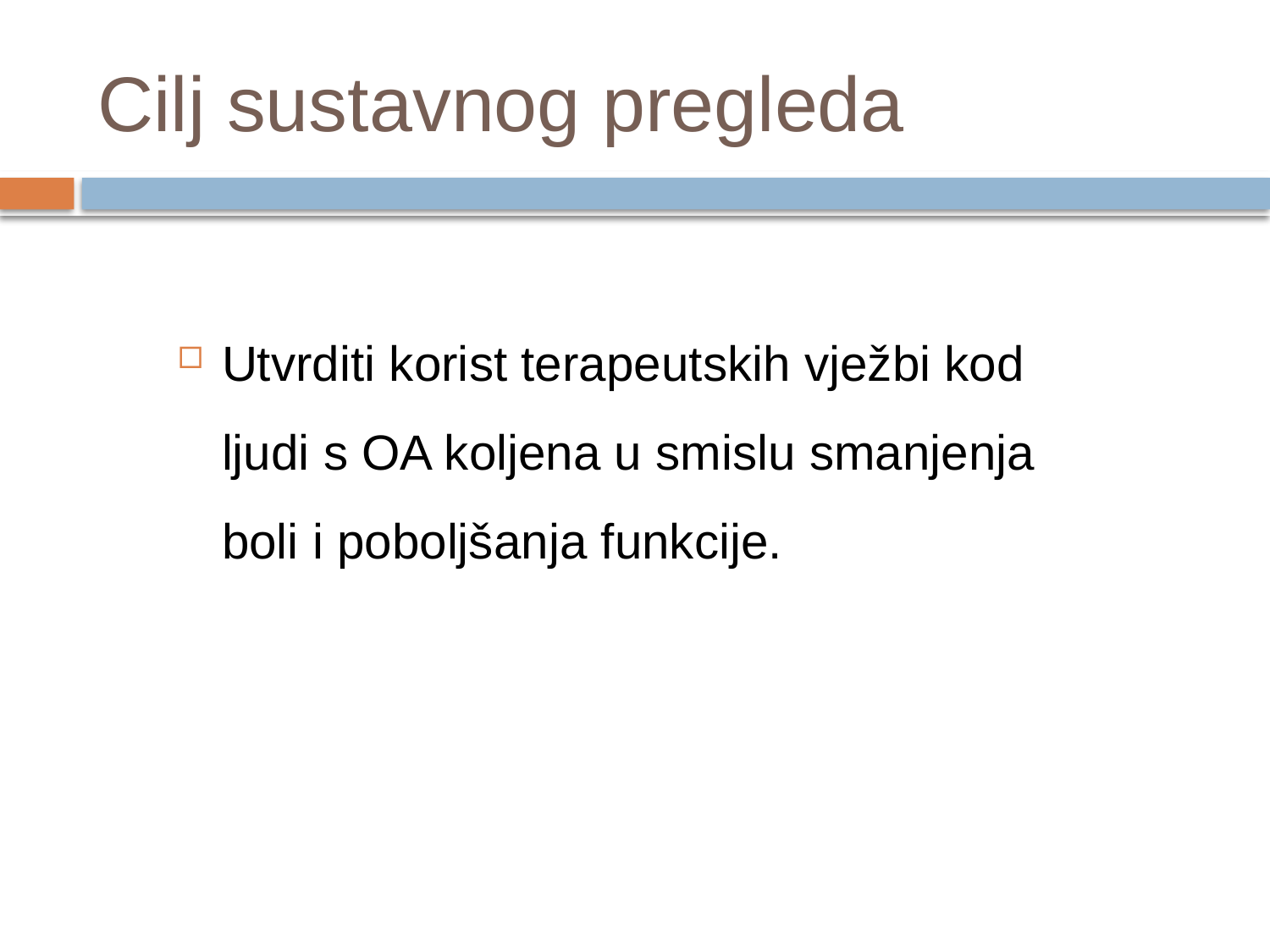

# Cilj sustavnog pregleda
Utvrditi korist terapeutskih vježbi kod ljudi s OA koljena u smislu smanjenja boli i poboljšanja funkcije.